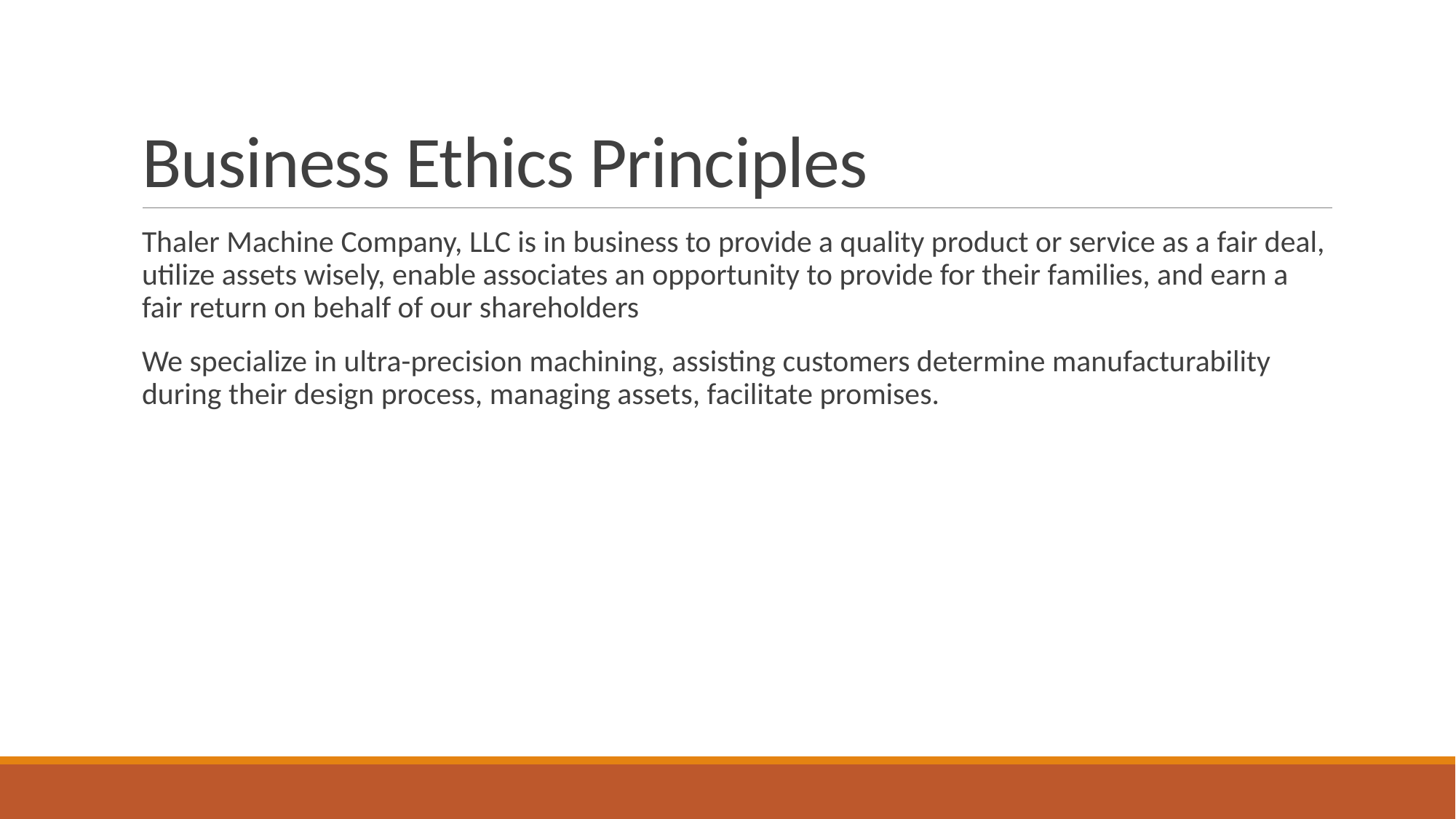

# Business Ethics Principles
Thaler Machine Company, LLC is in business to provide a quality product or service as a fair deal, utilize assets wisely, enable associates an opportunity to provide for their families, and earn a fair return on behalf of our shareholders
We specialize in ultra-precision machining, assisting customers determine manufacturability during their design process, managing assets, facilitate promises.